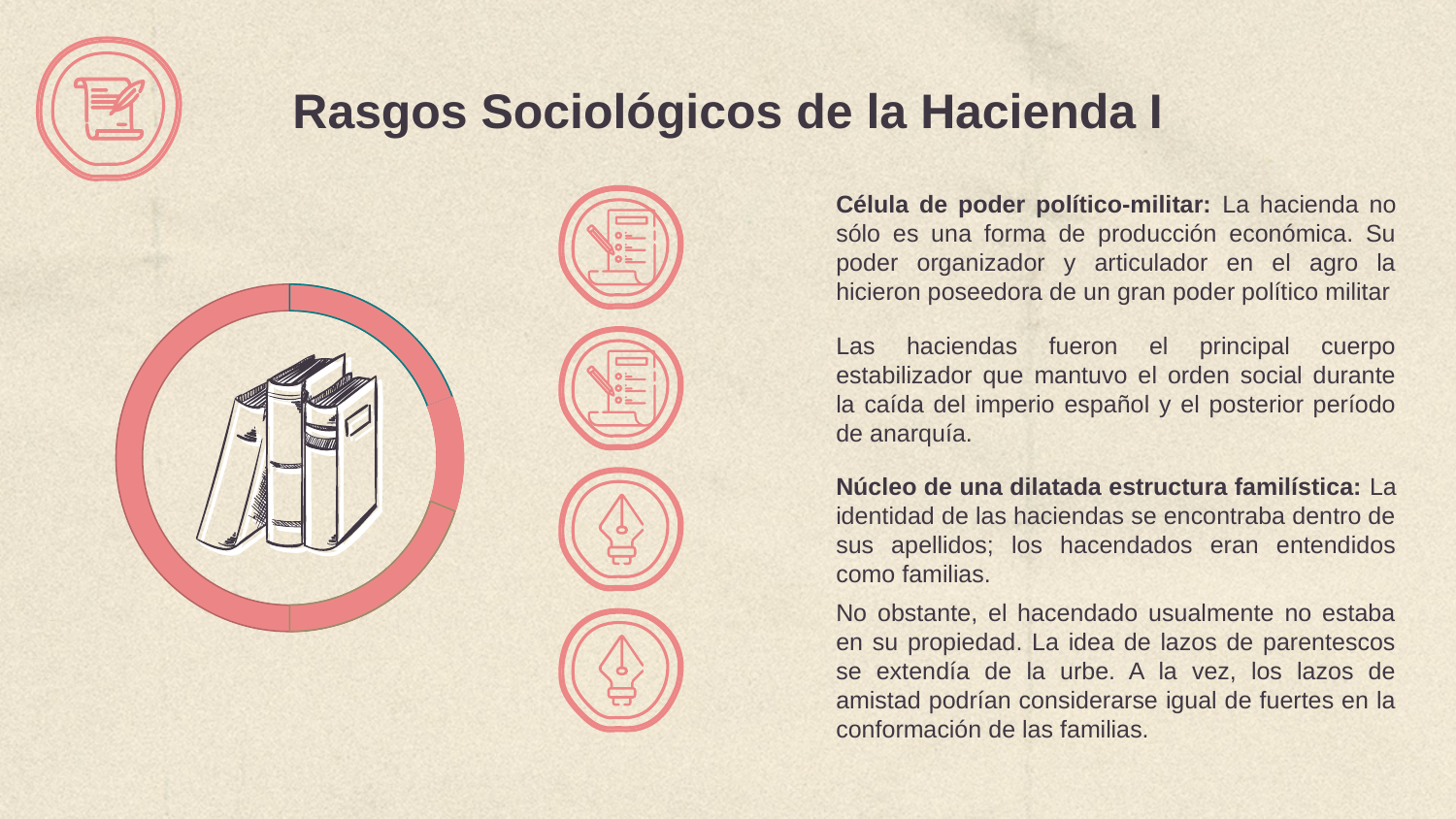

# Rasgos Sociológicos de la Hacienda I

Célula de poder político-militar: La hacienda no sólo es una forma de producción económica. Su poder organizador y articulador en el agro la hicieron poseedora de un gran poder político militar

Las haciendas fueron el principal cuerpo estabilizador que mantuvo el orden social durante la caída del imperio español y el posterior período de anarquía.

Núcleo de una dilatada estructura familística: La identidad de las haciendas se encontraba dentro de sus apellidos; los hacendados eran entendidos como familias.

No obstante, el hacendado usualmente no estaba en su propiedad. La idea de lazos de parentescos se extendía de la urbe. A la vez, los lazos de amistad podrían considerarse igual de fuertes en la conformación de las familias.